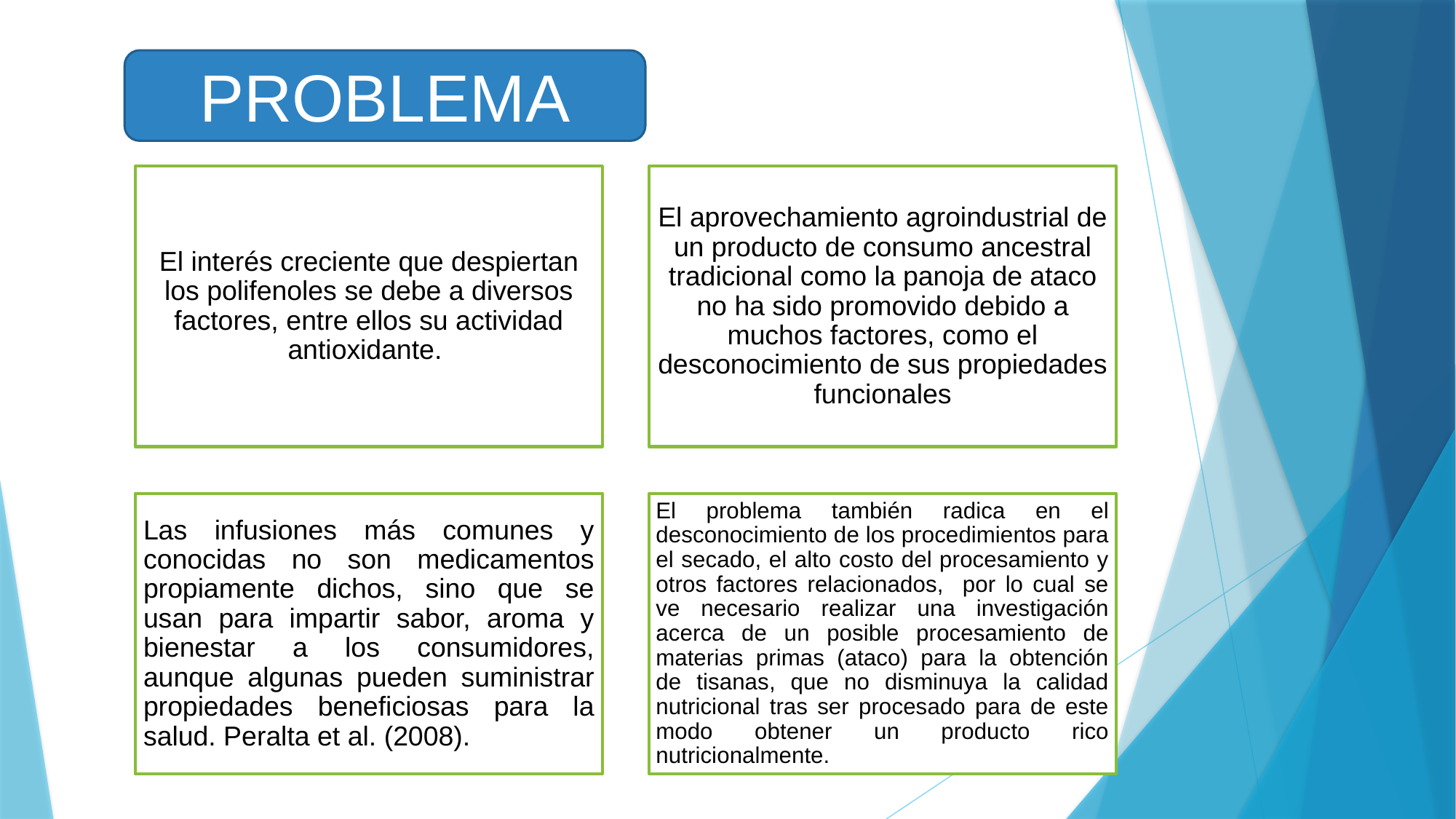

PROBLEMA
El interés creciente que despiertan los polifenoles se debe a diversos factores, entre ellos su actividad antioxidante.
El aprovechamiento agroindustrial de un producto de consumo ancestral tradicional como la panoja de ataco no ha sido promovido debido a muchos factores, como el desconocimiento de sus propiedades funcionales
Las infusiones más comunes y conocidas no son medicamentos propiamente dichos, sino que se usan para impartir sabor, aroma y bienestar a los consumidores, aunque algunas pueden suministrar propiedades beneficiosas para la salud. Peralta et al. (2008).
El problema también radica en el desconocimiento de los procedimientos para el secado, el alto costo del procesamiento y otros factores relacionados,  por lo cual se ve necesario realizar una investigación acerca de un posible procesamiento de materias primas (ataco) para la obtención de tisanas, que no disminuya la calidad nutricional tras ser procesado para de este modo obtener un producto rico nutricionalmente.